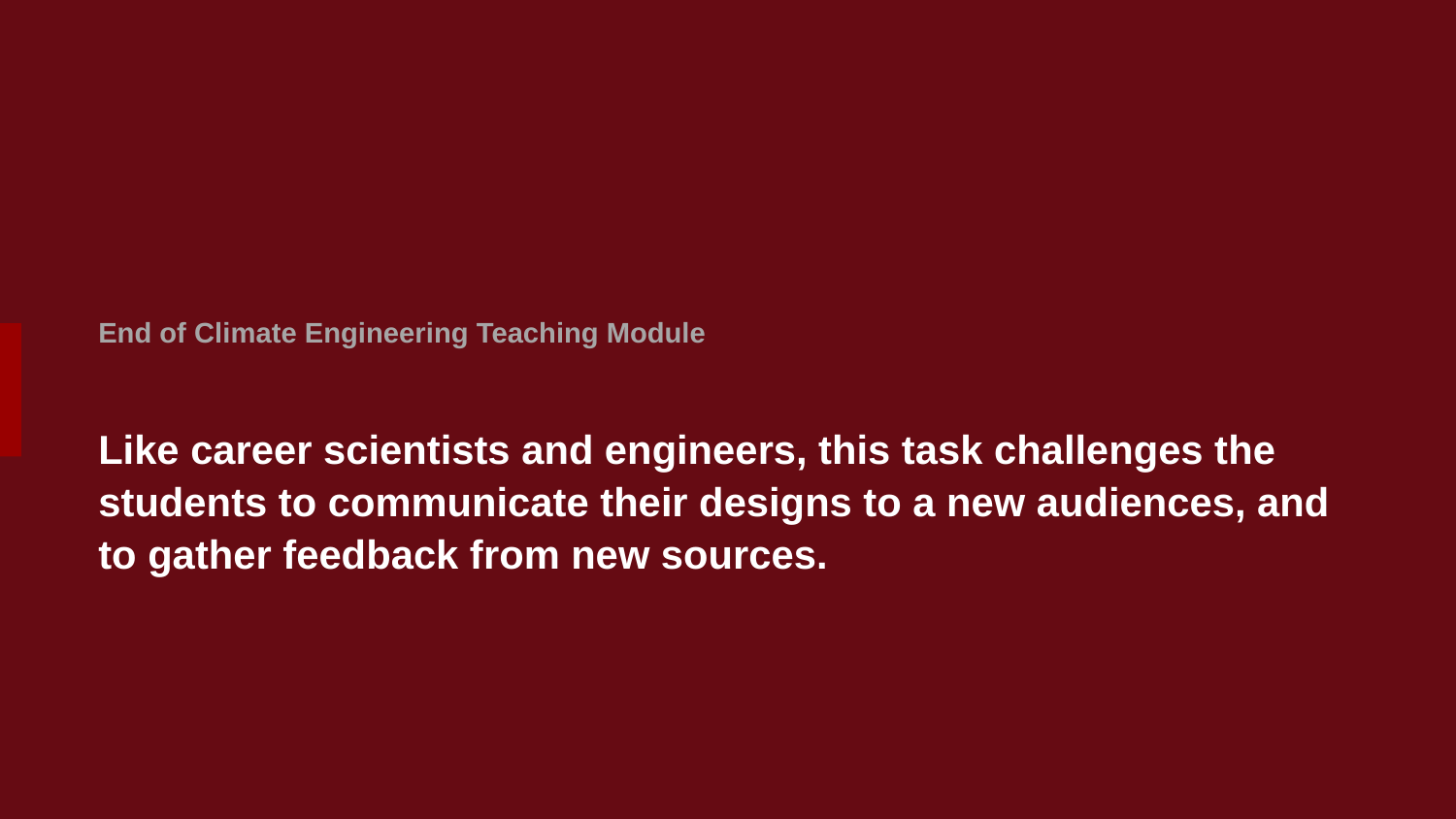

End of Climate Engineering Teaching Module
# Like career scientists and engineers, this task challenges the students to communicate their designs to a new audiences, and to gather feedback from new sources.